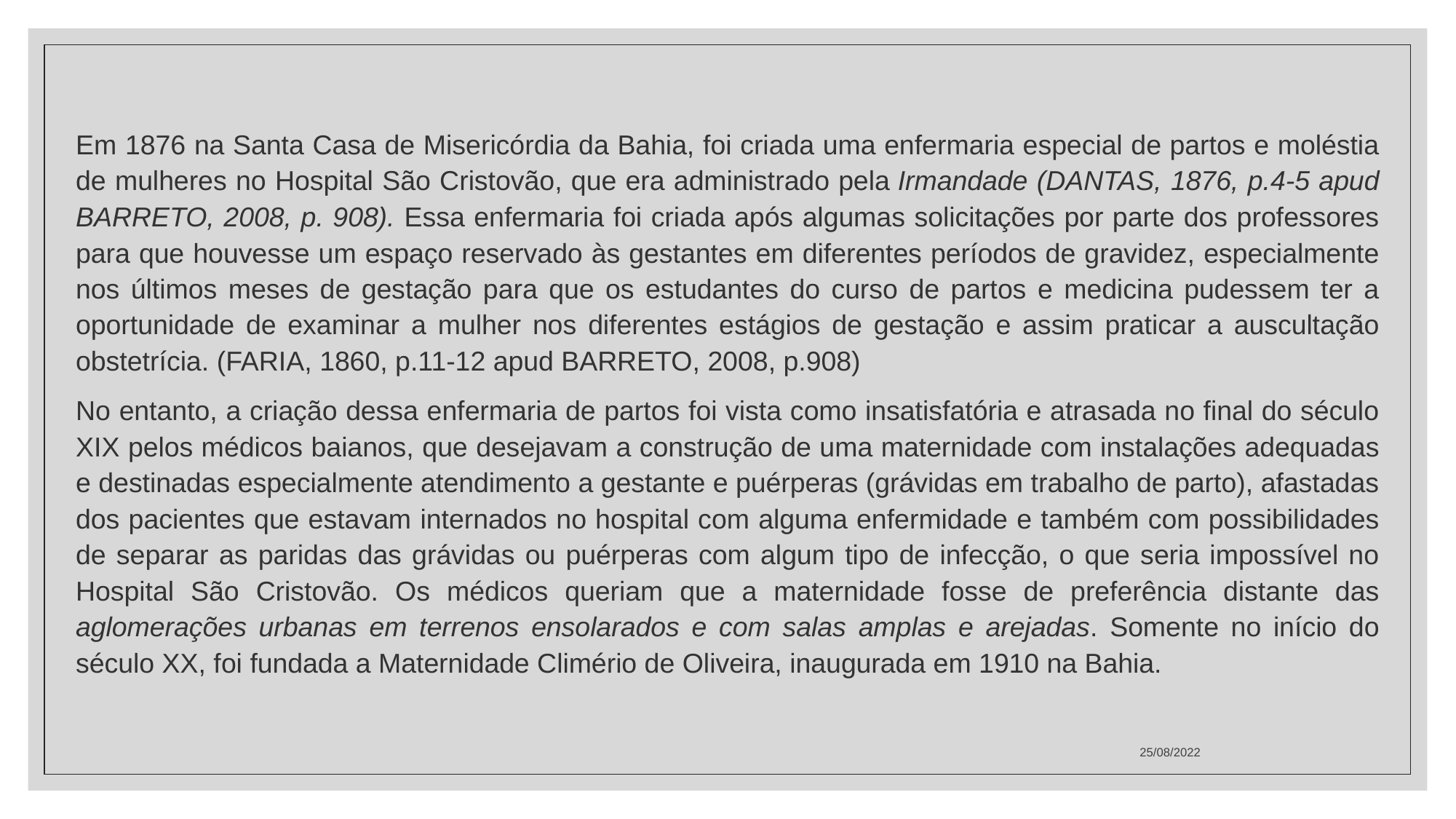

Em 1876 na Santa Casa de Misericórdia da Bahia, foi criada uma enfermaria especial de partos e moléstia de mulheres no Hospital São Cristovão, que era administrado pela Irmandade (DANTAS, 1876, p.4-5 apud BARRETO, 2008, p. 908). Essa enfermaria foi criada após algumas solicitações por parte dos professores para que houvesse um espaço reservado às gestantes em diferentes períodos de gravidez, especialmente nos últimos meses de gestação para que os estudantes do curso de partos e medicina pudessem ter a oportunidade de examinar a mulher nos diferentes estágios de gestação e assim praticar a auscultação obstetrícia. (FARIA, 1860, p.11-12 apud BARRETO, 2008, p.908)
No entanto, a criação dessa enfermaria de partos foi vista como insatisfatória e atrasada no final do século XIX pelos médicos baianos, que desejavam a construção de uma maternidade com instalações adequadas e destinadas especialmente atendimento a gestante e puérperas (grávidas em trabalho de parto), afastadas dos pacientes que estavam internados no hospital com alguma enfermidade e também com possibilidades de separar as paridas das grávidas ou puérperas com algum tipo de infecção, o que seria impossível no Hospital São Cristovão. Os médicos queriam que a maternidade fosse de preferência distante das aglomerações urbanas em terrenos ensolarados e com salas amplas e arejadas. Somente no início do século XX, foi fundada a Maternidade Climério de Oliveira, inaugurada em 1910 na Bahia.

25/08/2022